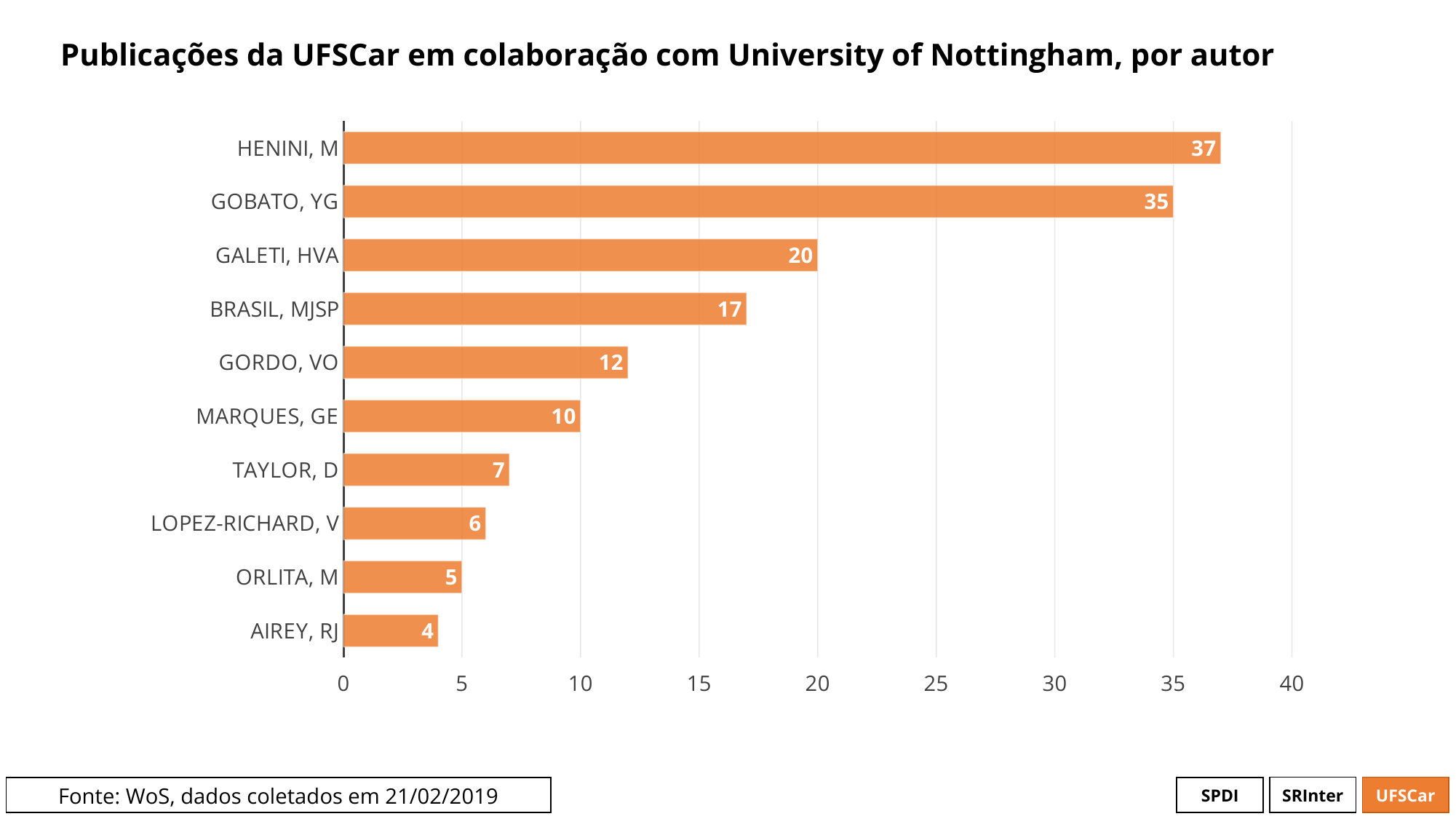

# Publicações da UFSCar em colaboração com University of Nottingham, por autor

### Chart

| Category | # Records |
|---|---|
| HENINI, M | 37.0 |
| GOBATO, YG | 35.0 |
| GALETI, HVA | 20.0 |
| BRASIL, MJSP | 17.0 |
| GORDO, VO | 12.0 |
| MARQUES, GE | 10.0 |
| TAYLOR, D | 7.0 |
| LOPEZ-RICHARD, V | 6.0 |
| ORLITA, M | 5.0 |
| AIREY, RJ | 4.0 |